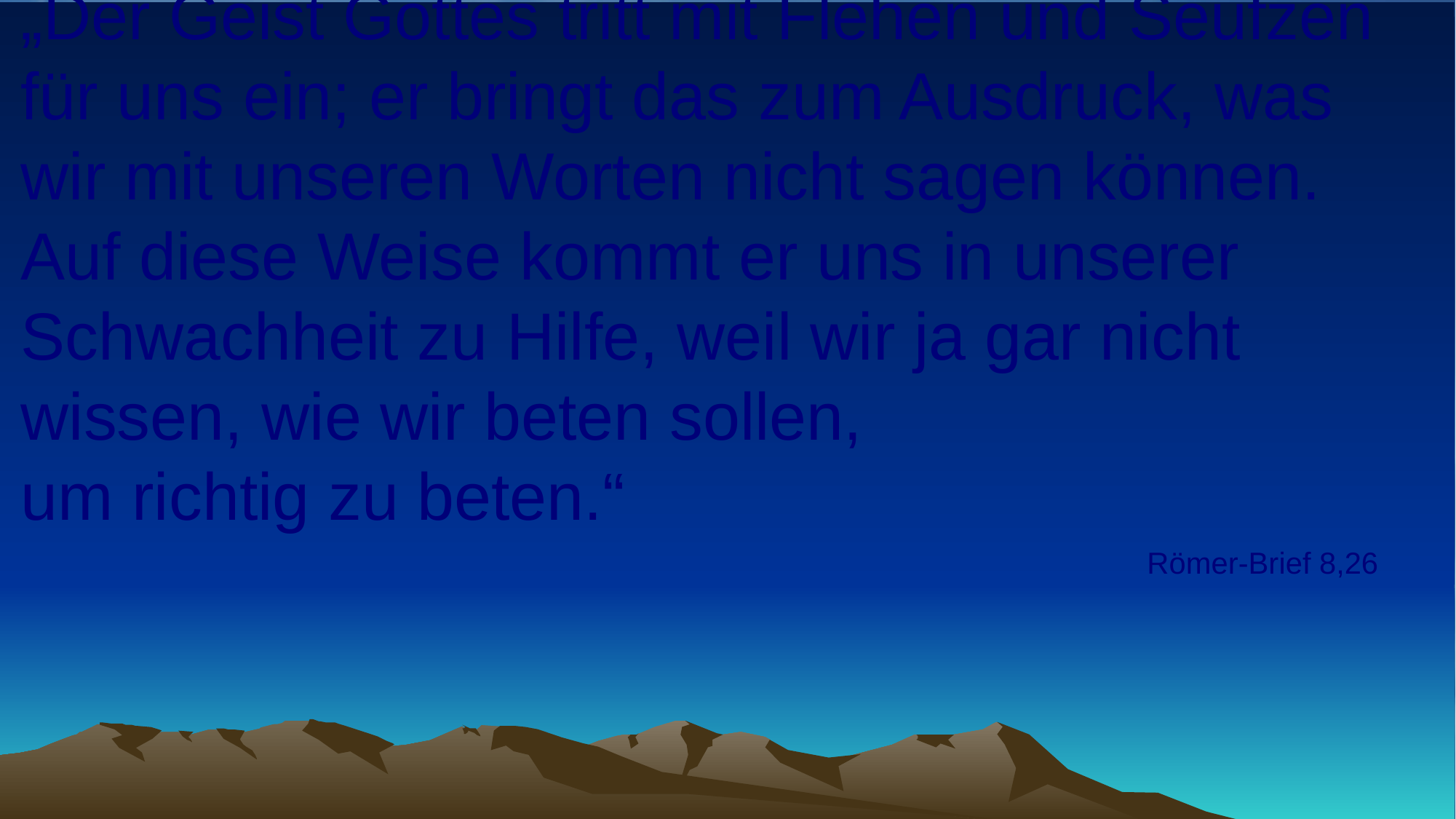

# „Der Geist Gottes tritt mit Flehen und Seufzen für uns ein; er bringt das zum Ausdruck, was wir mit unseren Worten nicht sagen können. Auf diese Weise kommt er uns in unserer Schwachheit zu Hilfe, weil wir ja gar nicht wissen, wie wir beten sollen, um richtig zu beten.“
Römer-Brief 8,26